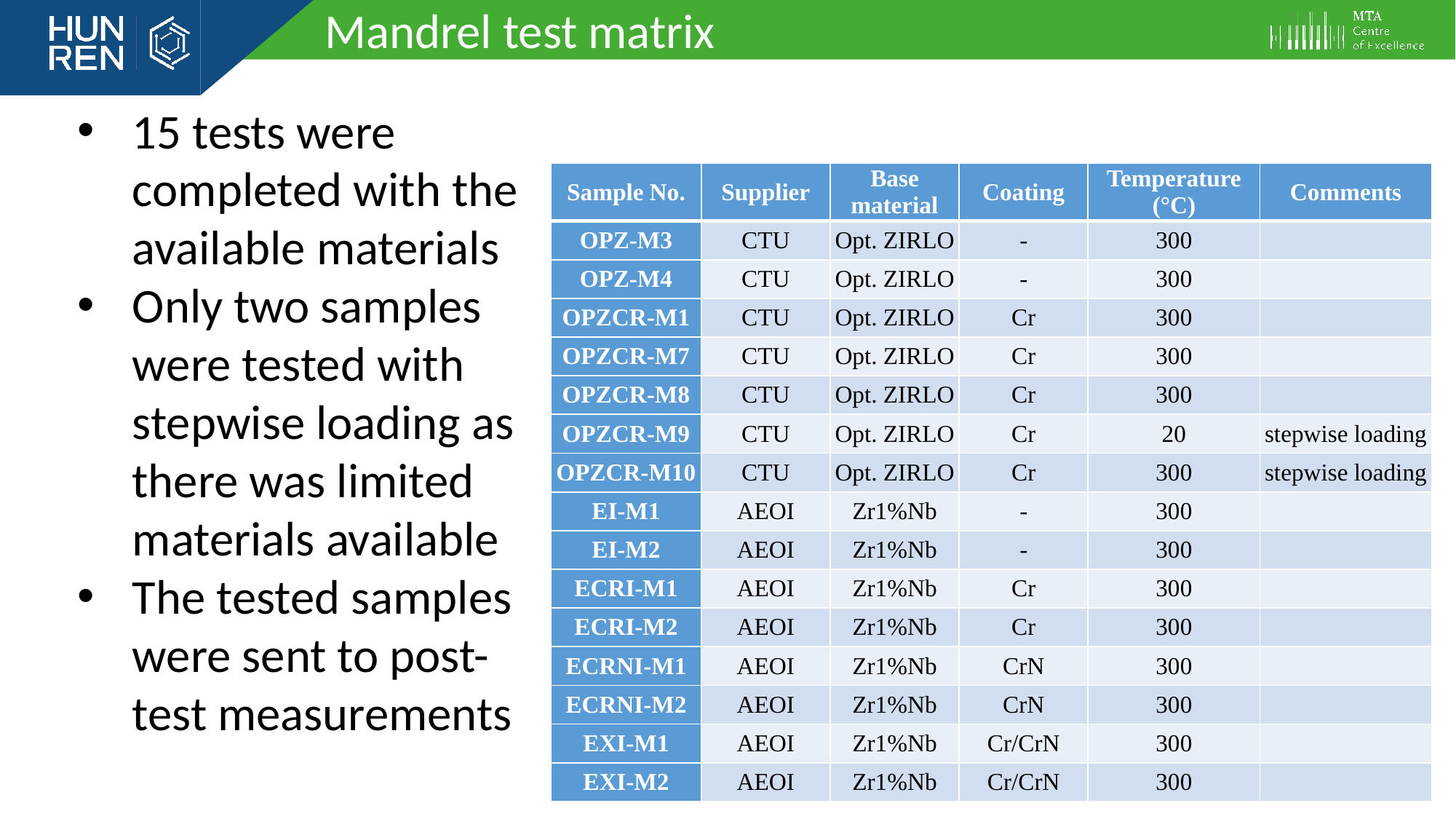

Mandrel test matrix
15 tests were completed with the available materials
Only two samples were tested with stepwise loading as there was limited materials available
The tested samples were sent to post-test measurements

| Sample No. | Supplier | Base material | Coating | Temperature (°C) | Comments |
| --- | --- | --- | --- | --- | --- |
| OPZ-M3 | CTU | Opt. ZIRLO | - | 300 |  |
| OPZ-M4 | CTU | Opt. ZIRLO | - | 300 |  |
| OPZCR-M1 | CTU | Opt. ZIRLO | Cr | 300 |  |
| OPZCR-M7 | CTU | Opt. ZIRLO | Cr | 300 |  |
| OPZCR-M8 | CTU | Opt. ZIRLO | Cr | 300 |  |
| OPZCR-M9 | CTU | Opt. ZIRLO | Cr | 20 | stepwise loading |
| OPZCR-M10 | CTU | Opt. ZIRLO | Cr | 300 | stepwise loading |
| EI-M1 | AEOI | Zr1%Nb | - | 300 |  |
| EI-M2 | AEOI | Zr1%Nb | - | 300 |  |
| ECRI-M1 | AEOI | Zr1%Nb | Cr | 300 |  |
| ECRI-M2 | AEOI | Zr1%Nb | Cr | 300 |  |
| ECRNI-M1 | AEOI | Zr1%Nb | CrN | 300 |  |
| ECRNI-M2 | AEOI | Zr1%Nb | CrN | 300 |  |
| EXI-M1 | AEOI | Zr1%Nb | Cr/CrN | 300 |  |
| EXI-M2 | AEOI | Zr1%Nb | Cr/CrN | 300 |  |
14